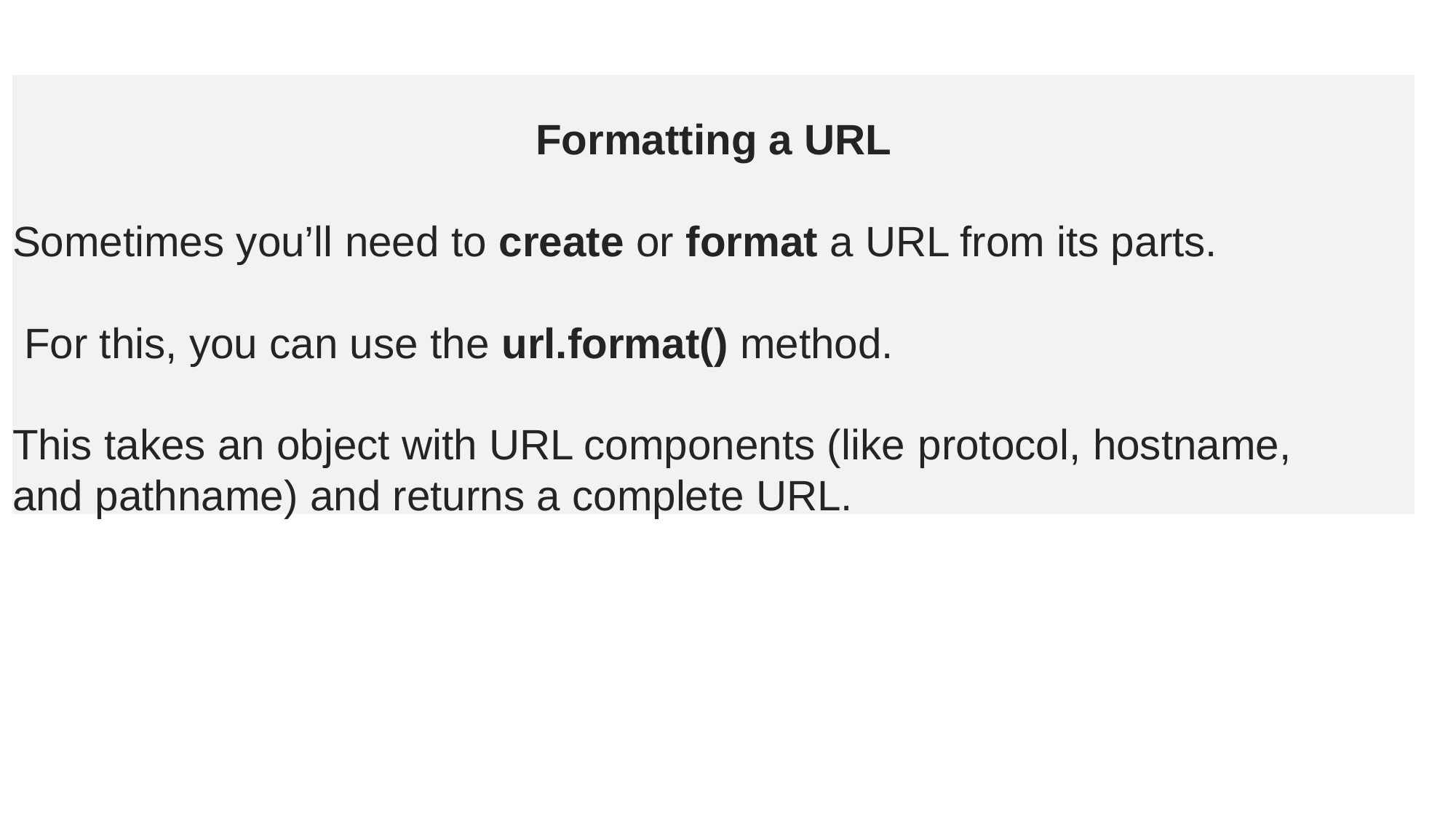

Formatting a URL

Sometimes you’ll need to create or format a URL from its parts.

 For this, you can use the url.format() method.

This takes an object with URL components (like protocol, hostname, and pathname) and returns a complete URL.